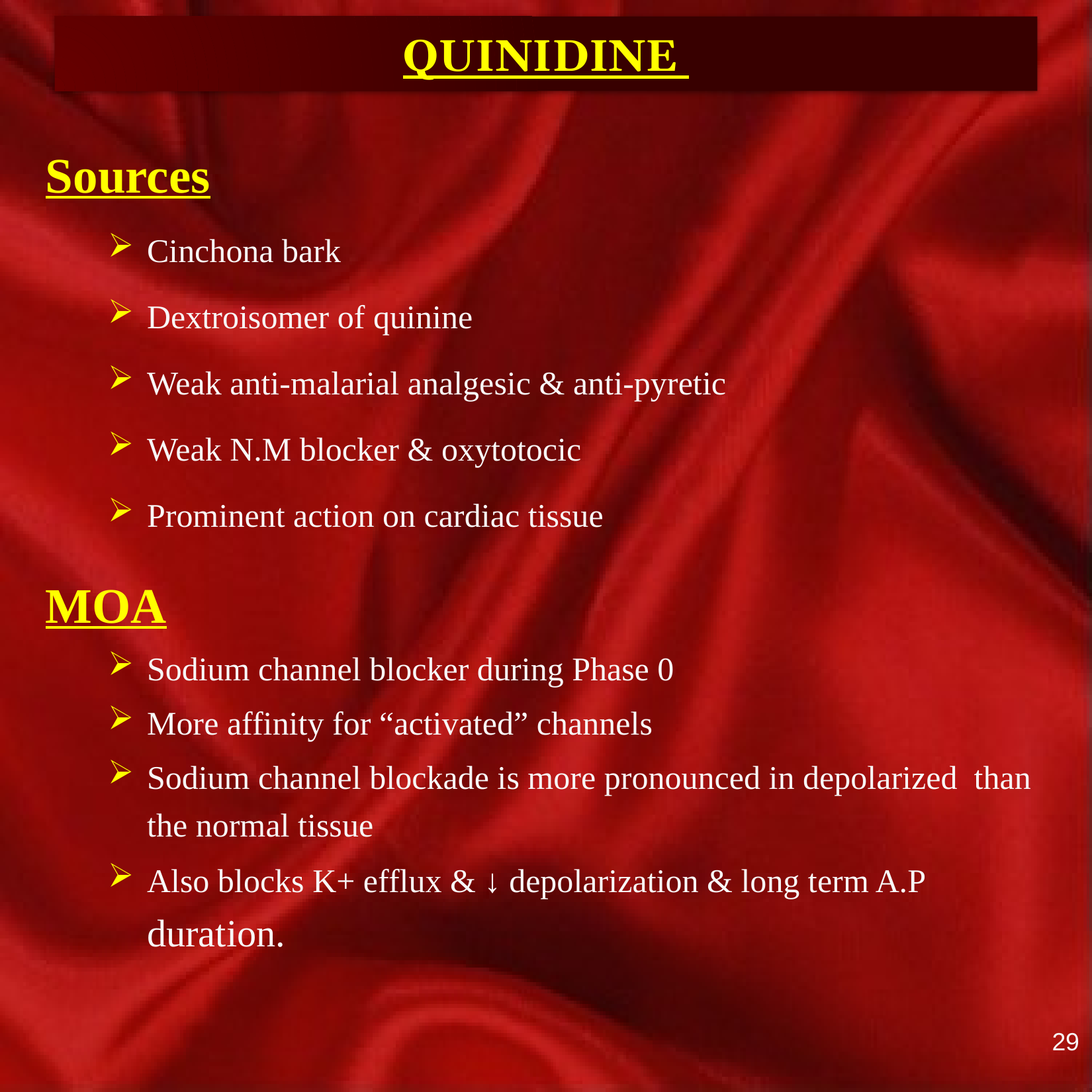

# QUINIDINE
Sources
Cinchona bark
Dextroisomer of quinine
Weak anti-malarial analgesic & anti-pyretic
Weak N.M blocker & oxytotocic
Prominent action on cardiac tissue
MOA
Sodium channel blocker during Phase 0
More affinity for “activated” channels
Sodium channel blockade is more pronounced in depolarized  than the normal tissue
Also blocks K+ efflux & ↓ depolarization & long term A.P duration.
29